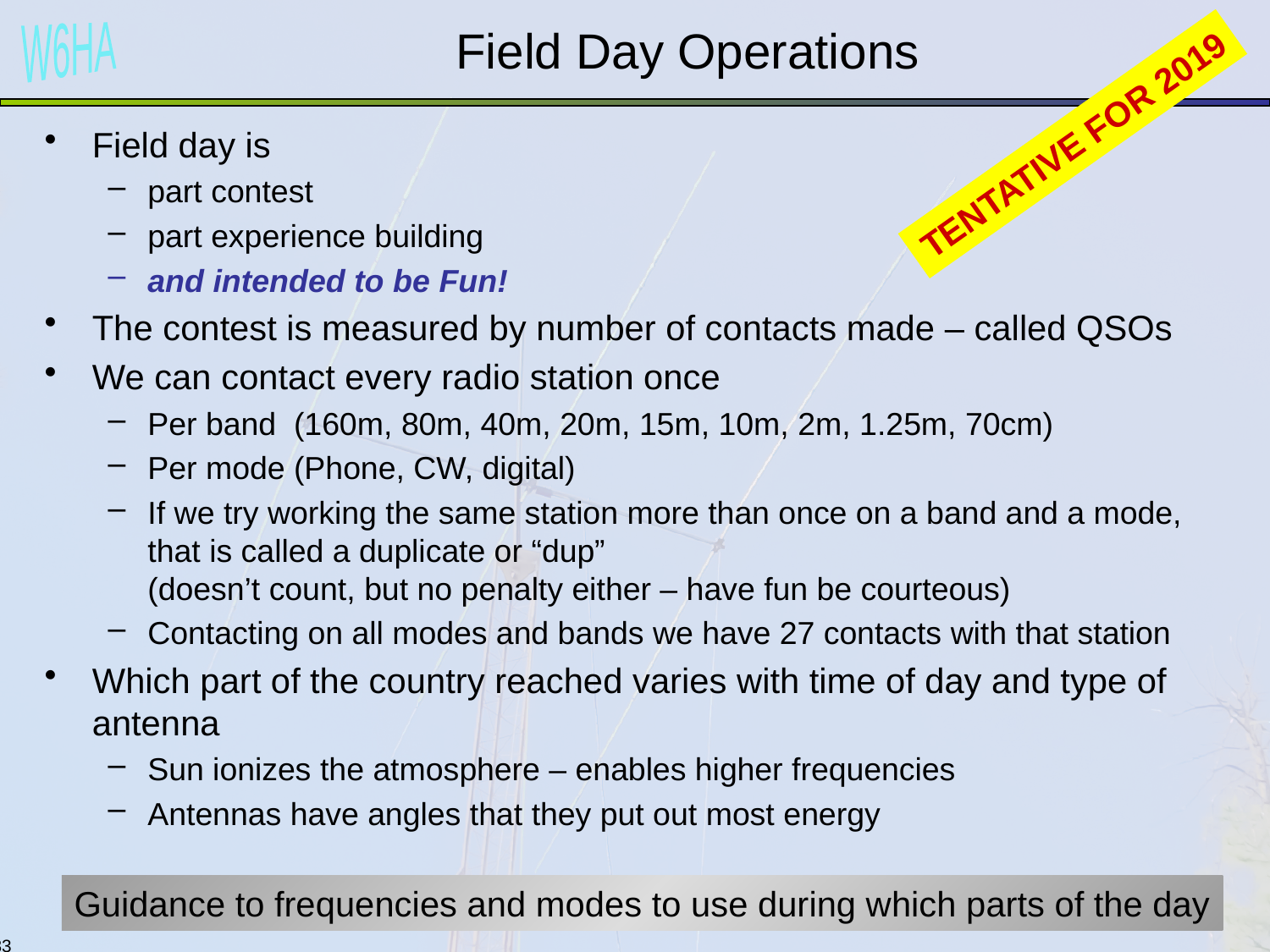

# Field Day Operations
Field day is
part contest
part experience building
and intended to be Fun!
The contest is measured by number of contacts made – called QSOs
We can contact every radio station once
Per band  (160m, 80m, 40m, 20m, 15m, 10m, 2m, 1.25m, 70cm)
Per mode (Phone, CW, digital)
If we try working the same station more than once on a band and a mode, that is called a duplicate or “dup”
(doesn’t count, but no penalty either – have fun be courteous)
Contacting on all modes and bands we have 27 contacts with that station
Which part of the country reached varies with time of day and type of antenna
Sun ionizes the atmosphere – enables higher frequencies
Antennas have angles that they put out most energy
TENTATIVE FOR 2019
Guidance to frequencies and modes to use during which parts of the day